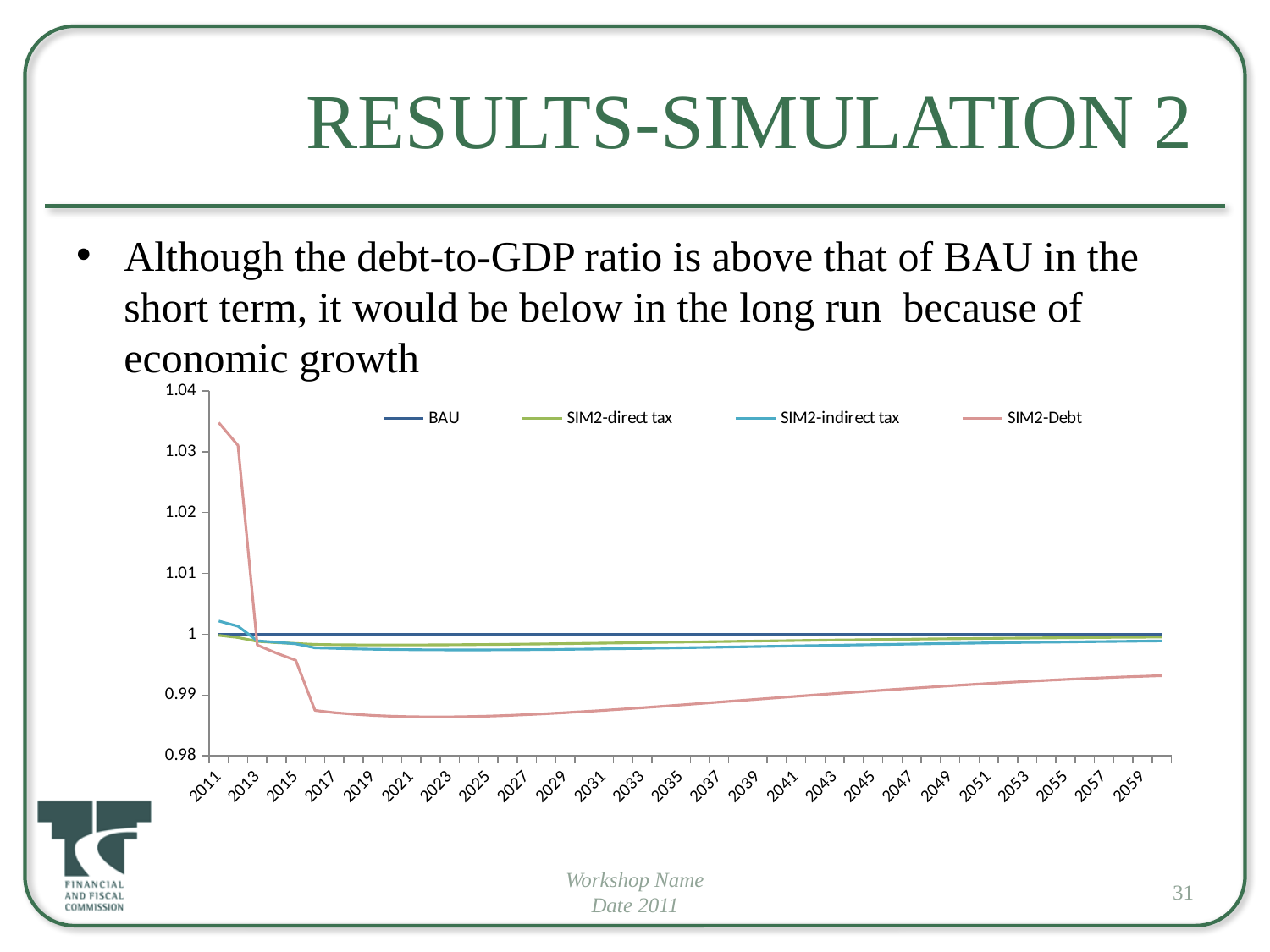

# Results-Simulation 2
Although the debt-to-GDP ratio is above that of BAU in the short term, it would be below in the long run  because of economic growth

### Chart

| Category | BAU | SIM2-direct tax | SIM2-indirect tax | SIM2-Debt |
|---|---|---|---|---|
| 2011 | 1.0 | 0.9998162445138229 | 1.0021626941332251 | 1.034769288228387 |
| 2012 | 1.0 | 0.9994557109534906 | 1.0013074640682829 | 1.031025116281744 |
| 2013 | 1.0 | 0.9988221565849946 | 0.9989111874227216 | 0.9982159216132964 |
| 2014 | 1.0 | 0.9986118449020506 | 0.9986723342634066 | 0.9968882027518513 |
| 2015 | 1.0 | 0.998466875752674 | 0.9984135760198956 | 0.9957053566792825 |
| 2016 | 1.0 | 0.9983154389052972 | 0.9977597510381897 | 0.9874649266784726 |
| 2017 | 1.0 | 0.9982612249567522 | 0.9976728963083636 | 0.9870912784735881 |
| 2018 | 1.0 | 0.998242641045472 | 0.9975910801908405 | 0.9868413787885179 |
| 2019 | 1.0 | 0.9982254045040596 | 0.9975313616050449 | 0.9866393523346456 |
| 2020 | 1.0 | 0.9982221328966434 | 0.9974838220387706 | 0.9865069905106543 |
| 2021 | 1.0 | 0.9982254635839661 | 0.9974504982588642 | 0.9864249293069836 |
| 2022 | 1.0 | 0.9982368646300851 | 0.9974284428352106 | 0.9863924344377405 |
| 2023 | 1.0 | 0.9982541873131581 | 0.9974170619178002 | 0.9864015577613036 |
| 2024 | 1.0 | 0.9982770103144236 | 0.9974149098916323 | 0.9864482132313966 |
| 2025 | 1.0 | 0.9983043170293641 | 0.9974210651805085 | 0.9865273422282346 |
| 2026 | 1.0 | 0.9983354801008534 | 0.9974345184635826 | 0.9866349407966093 |
| 2027 | 1.0 | 0.9983698226055937 | 0.9974544254842556 | 0.9867671333549686 |
| 2028 | 1.0 | 0.9984067944396264 | 0.9974799858191995 | 0.9869205229954695 |
| 2029 | 1.0 | 0.9984458850988136 | 0.9975104851987016 | 0.9870919951862296 |
| 2030 | 1.0 | 0.9984866513516725 | 0.9975452678378983 | 0.9872787603469088 |
| 2031 | 1.0 | 0.9985286965214532 | 0.997583740034611 | 0.9874782966168844 |
| 2032 | 1.0 | 0.9985716715859232 | 0.9976253609699356 | 0.9876883385464017 |
| 2033 | 1.0 | 0.9986152677153893 | 0.9976696397468936 | 0.9879068487126774 |
| 2034 | 1.0 | 0.9986592132316316 | 0.9977161303251312 | 0.988131999207594 |
| 2035 | 1.0 | 0.9987032693028134 | 0.9977644279049749 | 0.9883621511959737 |
| 2036 | 1.0 | 0.9987472267463746 | 0.997814165159598 | 0.9885958374469187 |
| 2037 | 1.0 | 0.9987909028515487 | 0.9978650089596446 | 0.9888317455524003 |
| 2038 | 1.0 | 0.9988341386335617 | 0.9979166572661916 | 0.9890687026536918 |
| 2039 | 1.0 | 0.9988767962929989 | 0.9979688362939007 | 0.9893056611659974 |
| 2040 | 1.0 | 0.9989187569354977 | 0.9980212978663603 | 0.9895416855747521 |
| 2041 | 1.0 | 0.9989599184916381 | 0.9980738169677682 | 0.9897759401332491 |
| 2042 | 1.0 | 0.9990001938314376 | 0.9981261894636745 | 0.990007677406235 |
| 2043 | 1.0 | 0.9990395090491355 | 0.9981782299808435 | 0.9902362275639165 |
| 2044 | 1.0 | 0.9990778019064944 | 0.9982297699329016 | 0.9904609883573082 |
| 2045 | 1.0 | 0.9991150204216013 | 0.9982806556842739 | 0.9906814157067675 |
| 2046 | 1.0 | 0.9991511215955826 | 0.9983307468473137 | 0.9908970148480791 |
| 2047 | 1.0 | 0.9991860702722177 | 0.9983799147128015 | 0.9911073319910633 |
| 2048 | 1.0 | 0.9992198381304976 | 0.9984280408193765 | 0.9913119464629474 |
| 2049 | 1.0 | 0.9992524028152946 | 0.9984750156752906 | 0.9915104633273192 |
| 2050 | 1.0 | 0.9992837472186256 | 0.9985207376558577 | 0.9917025064985466 |
| 2051 | 1.0 | 0.9993138589329116 | 0.9985651121135747 | 0.9918877124079395 |
| 2052 | 1.0 | 0.9993427299100084 | 0.9986080507561631 | 0.9920657243282334 |
| 2053 | 1.0 | 0.9993703563757689 | 0.9986494713725996 | 0.9922361875322815 |
| 2054 | 1.0 | 0.9993967390721501 | 0.9986892980207537 | 0.9923987455567254 |
| 2055 | 1.0 | 0.9994218839278922 | 0.9987274618362084 | 0.9925530379695322 |
| 2056 | 1.0 | 0.9994458032990416 | 0.9987639026837098 | 0.9926987002186076 |
| 2057 | 1.0 | 0.9994685179742996 | 0.9987985719573146 | 0.9928353663801966 |
| 2058 | 1.0 | 0.999490060213325 | 0.9988314369498998 | 0.9929626759570379 |
| 2059 | 1.0 | 0.9995104781847576 | 0.9988624873685386 | 0.9930802863290364 |
| 2060 | 1.0 | 0.9995298423048808 | 0.998891744783728 | 0.99318789307723 |
Workshop Name
Date 2011
31